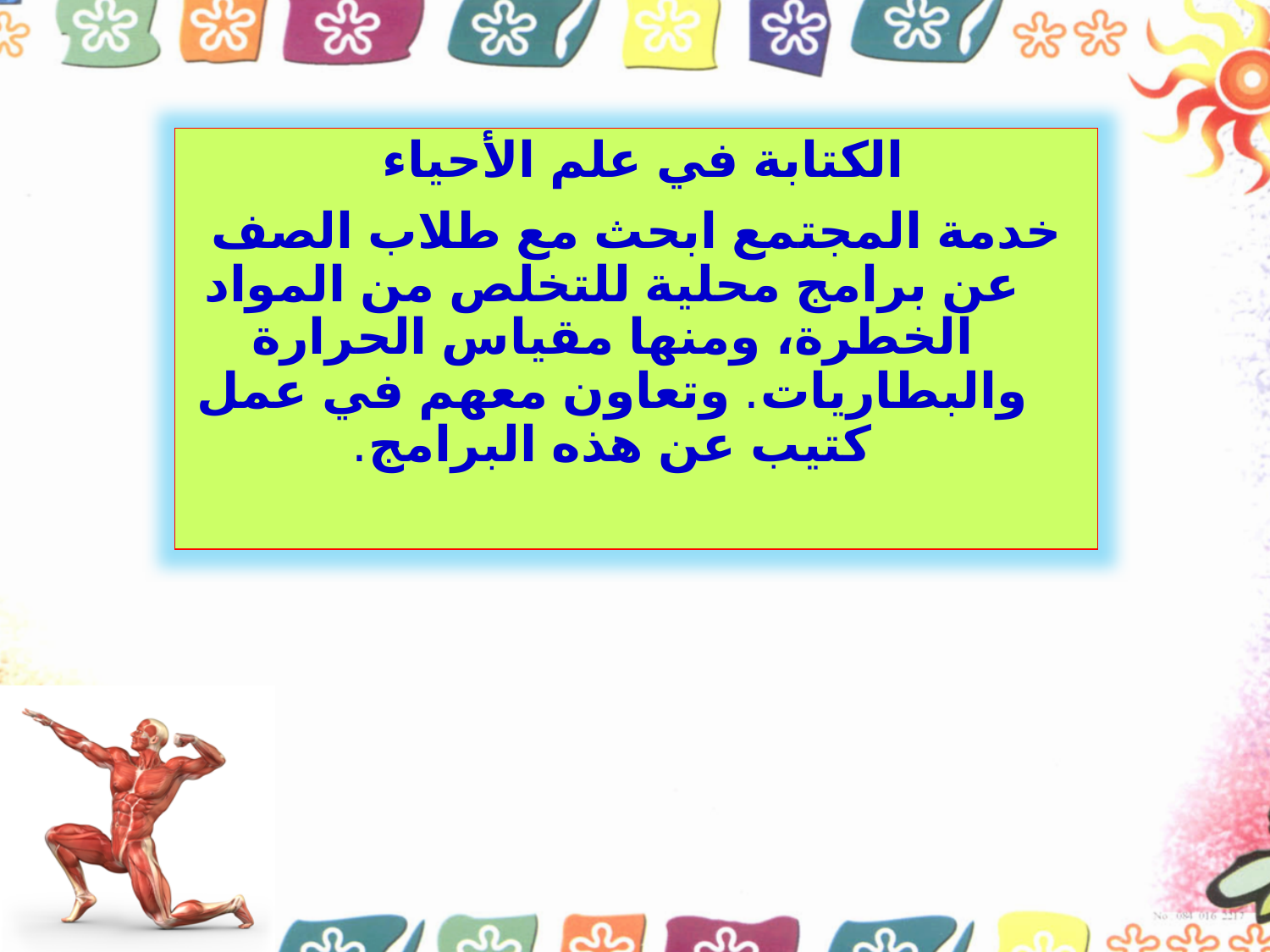

الكتابة في علم الأحياء
خدمة المجتمع ابحث مع طلاب الصف عن برامج محلية للتخلص من المواد الخطرة، ومنها مقياس الحرارة والبطاريات. وتعاون معهم في عمل كتيب عن هذه البرامج.